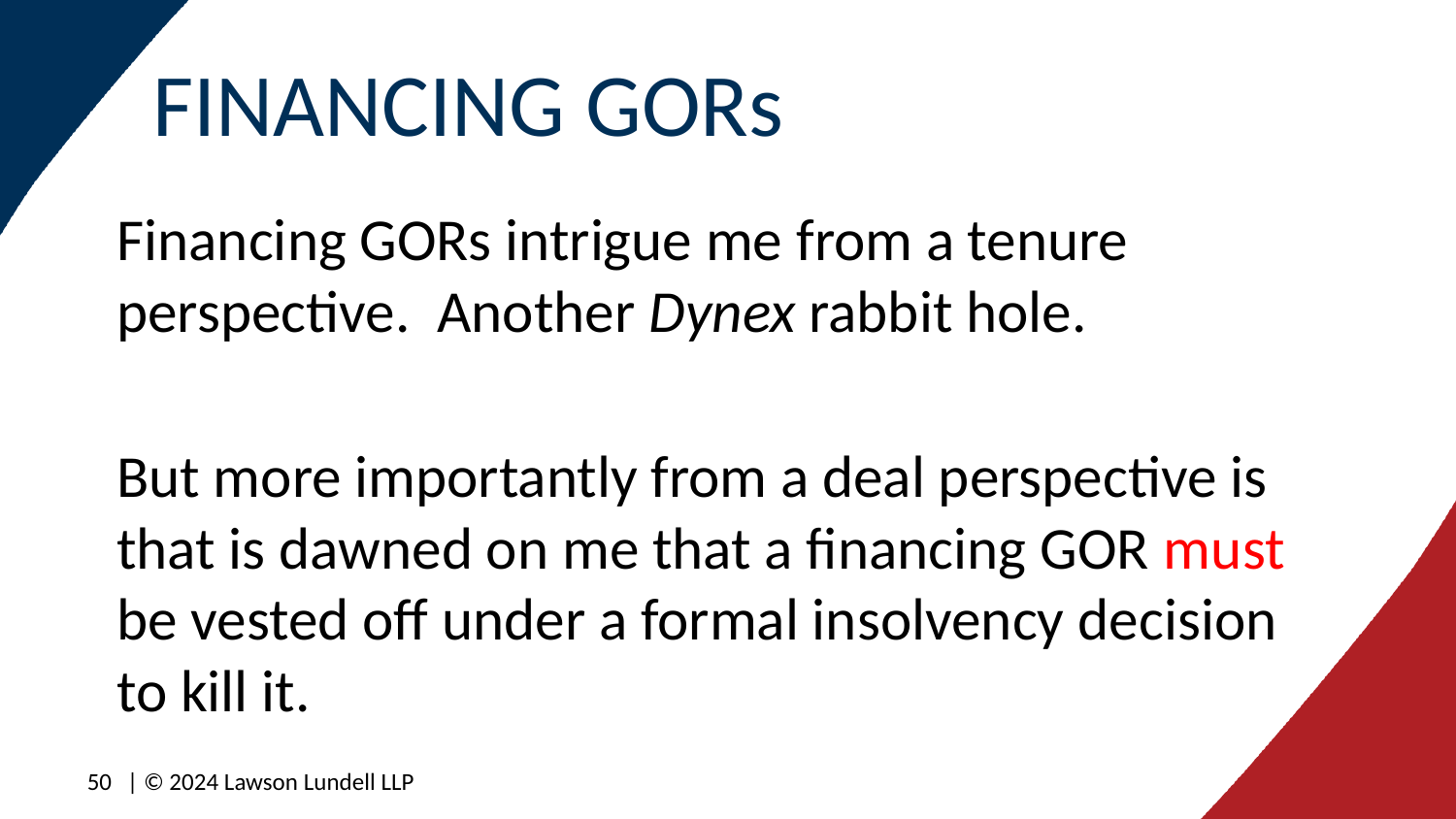

# FINANCING GORs
Financing GORs intrigue me from a tenure perspective.  Another Dynex rabbit hole.

But more importantly from a deal perspective is that is dawned on me that a financing GOR must be vested off under a formal insolvency decision to kill it.

50
| © 2024 Lawson Lundell LLP